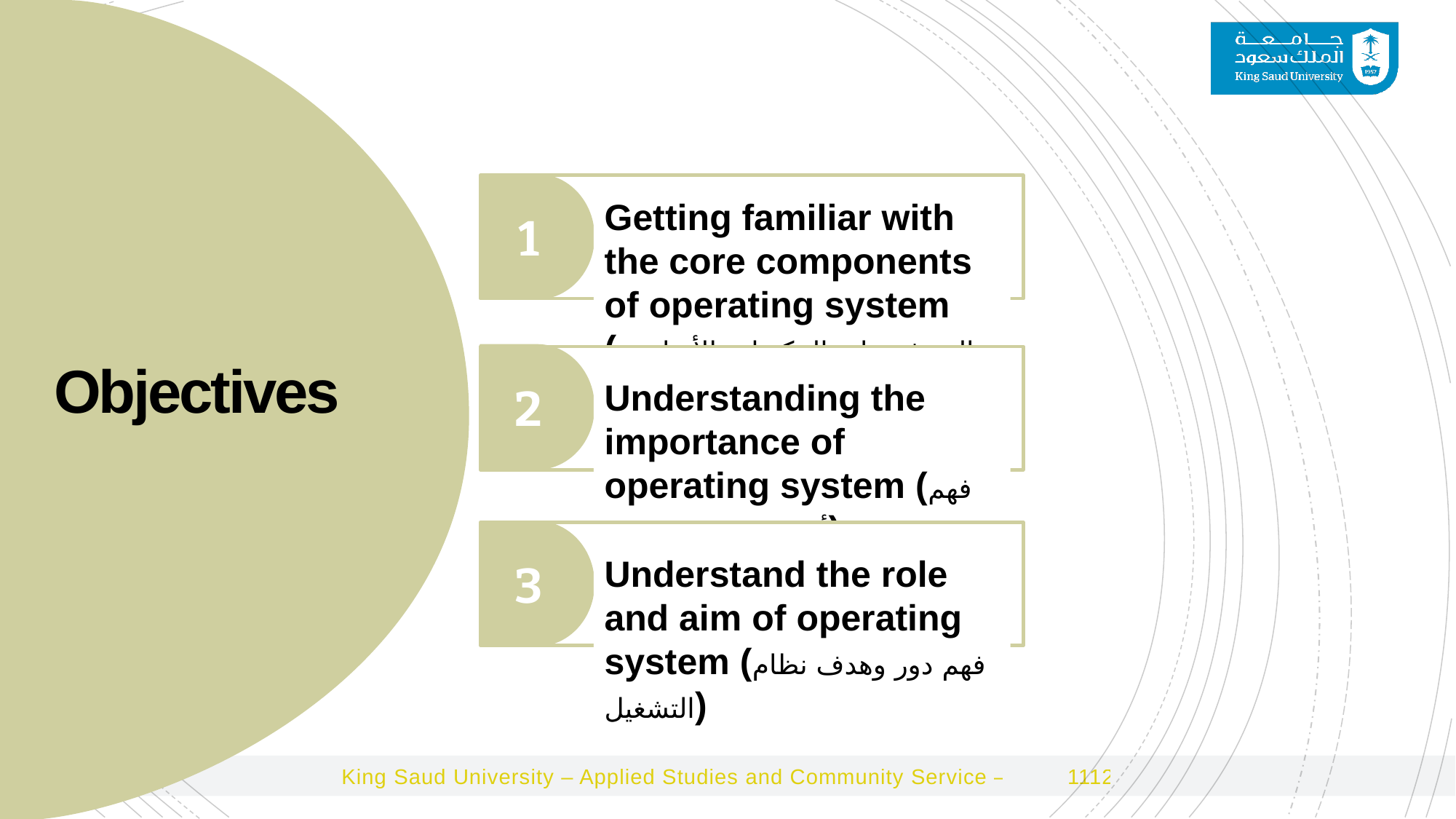

1

Getting familiar with the core components of operating system (التعرف على المكونات الأساسية لنظام التشغيل )
Objectives
2

Understanding the importance of operating system (فهم أهمية نظام التشغيل)
3

Understand the role and aim of operating system (فهم دور وهدف نظام التشغيل)